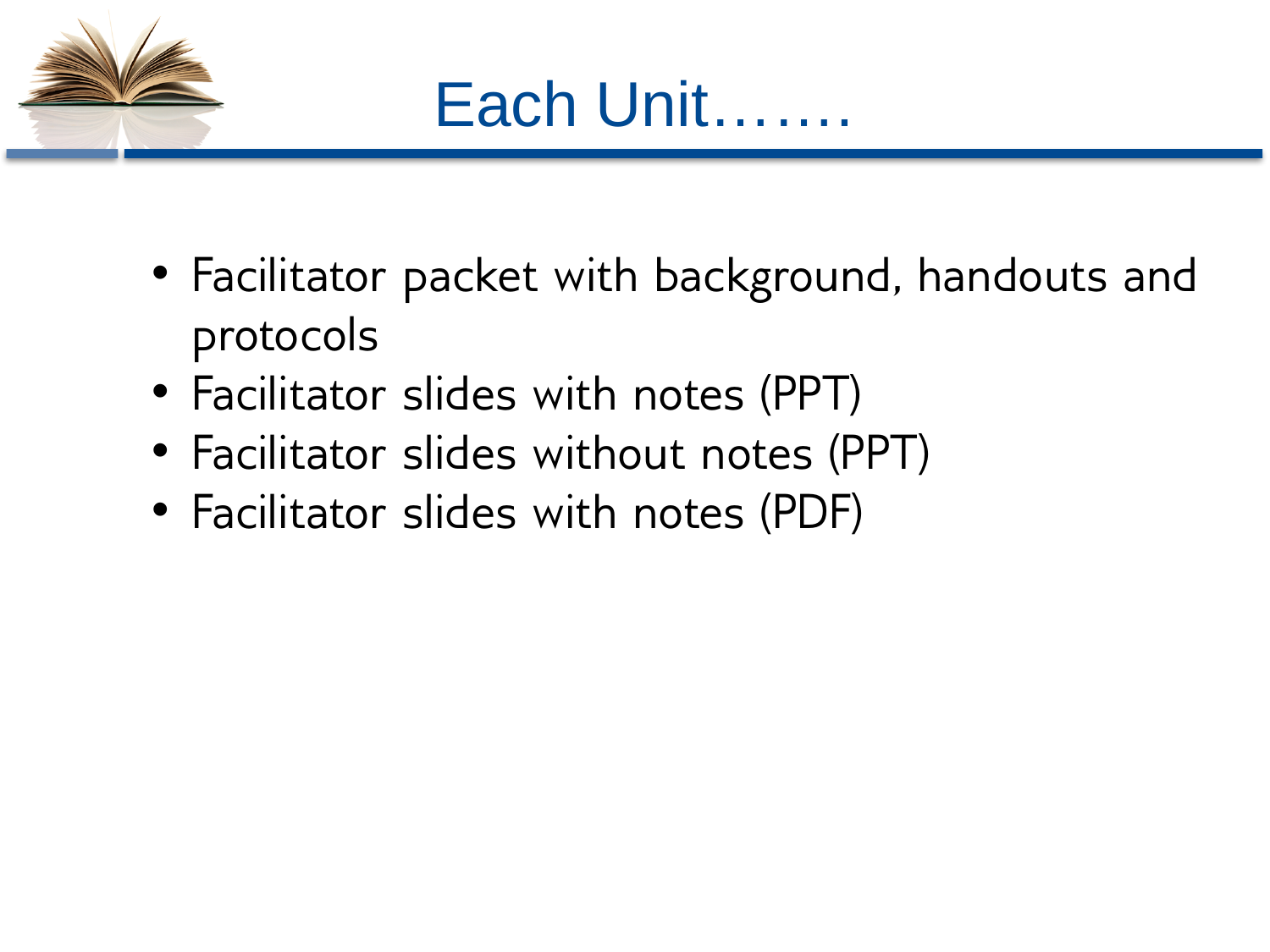

# Each Unit…….
Facilitator packet with background, handouts and protocols
Facilitator slides with notes (PPT)
Facilitator slides without notes (PPT)
Facilitator slides with notes (PDF)